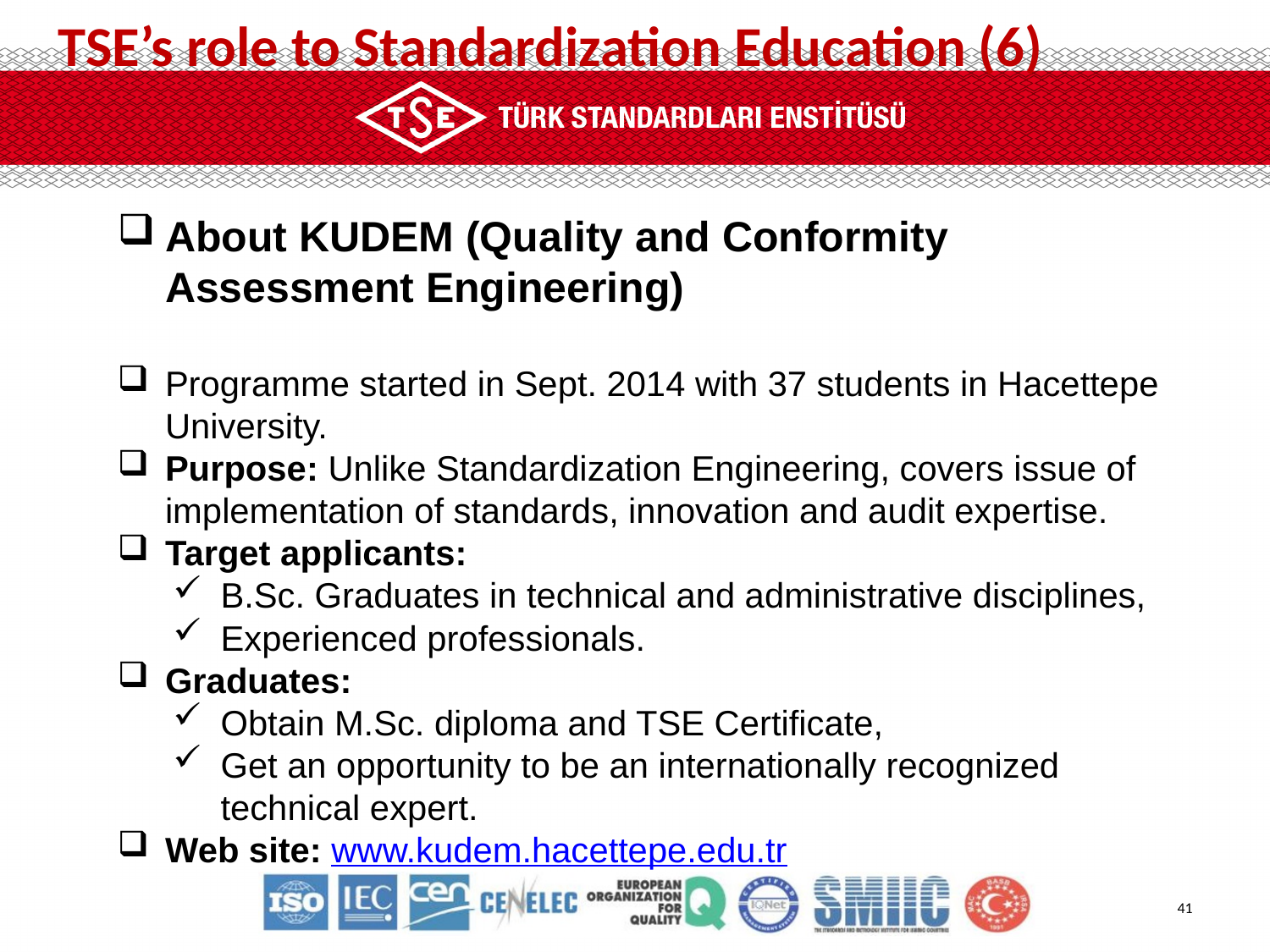

TSE’s role to Standardization Education (6)
About KUDEM (Quality and Conformity Assessment Engineering)

Programme started in Sept. 2014 with 37 students in Hacettepe University.
Purpose: Unlike Standardization Engineering, covers issue of implementation of standards, innovation and audit expertise.
Target applicants:
B.Sc. Graduates in technical and administrative disciplines,
Experienced professionals.
Graduates:
Obtain M.Sc. diploma and TSE Certificate,
Get an opportunity to be an internationally recognized technical expert.
Web site: www.kudem.hacettepe.edu.tr
41